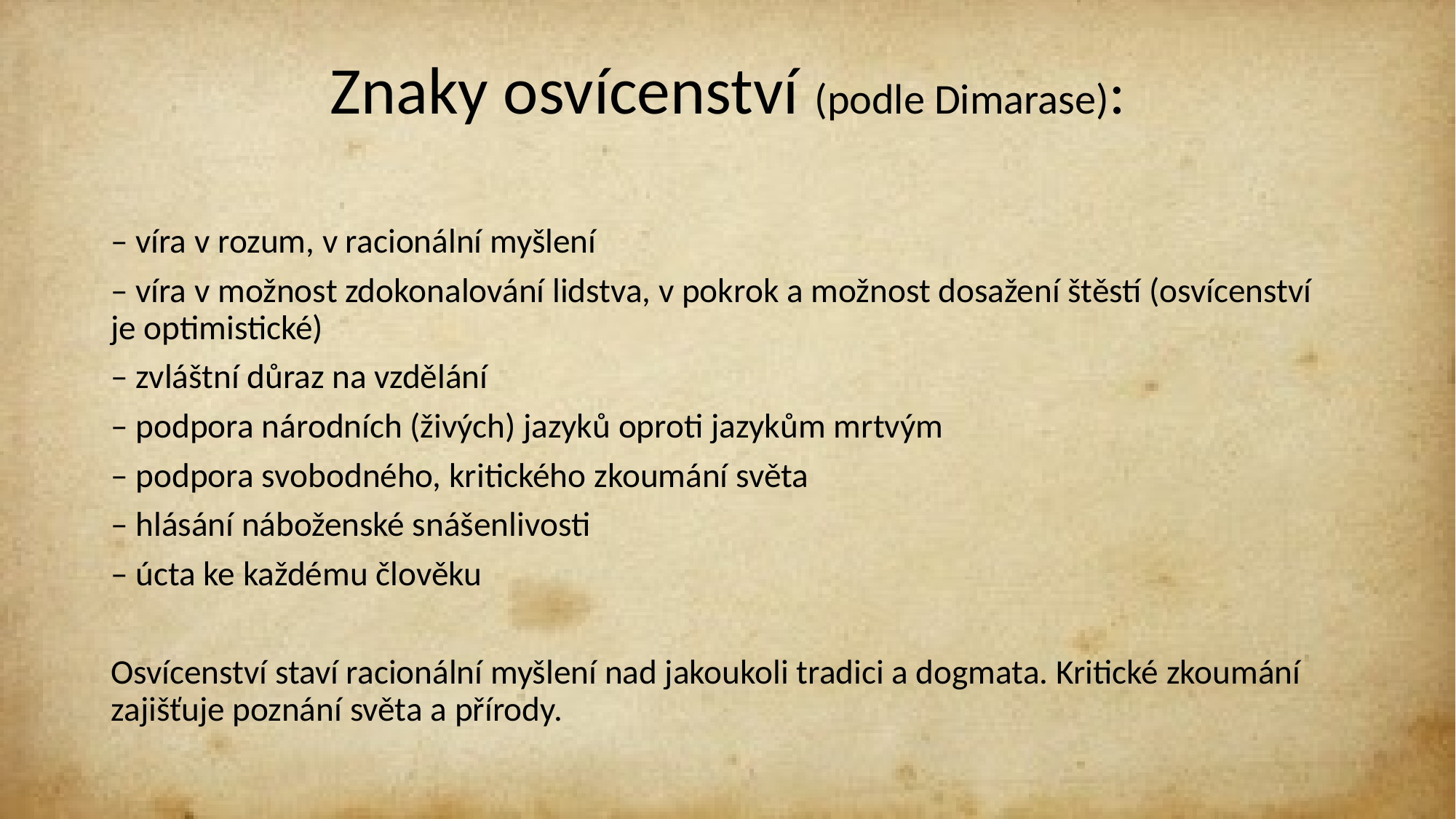

# Znaky osvícenství (podle Dimarase):
– víra v rozum, v racionální myšlení
– víra v možnost zdokonalování lidstva, v pokrok a možnost dosažení štěstí (osvícenství je optimistické)
– zvláštní důraz na vzdělání
– podpora národních (živých) jazyků oproti jazykům mrtvým
– podpora svobodného, kritického zkoumání světa
– hlásání náboženské snášenlivosti
– úcta ke každému člověku

Osvícenství staví racionální myšlení nad jakoukoli tradici a dogmata. Kritické zkoumání zajišťuje poznání světa a přírody.